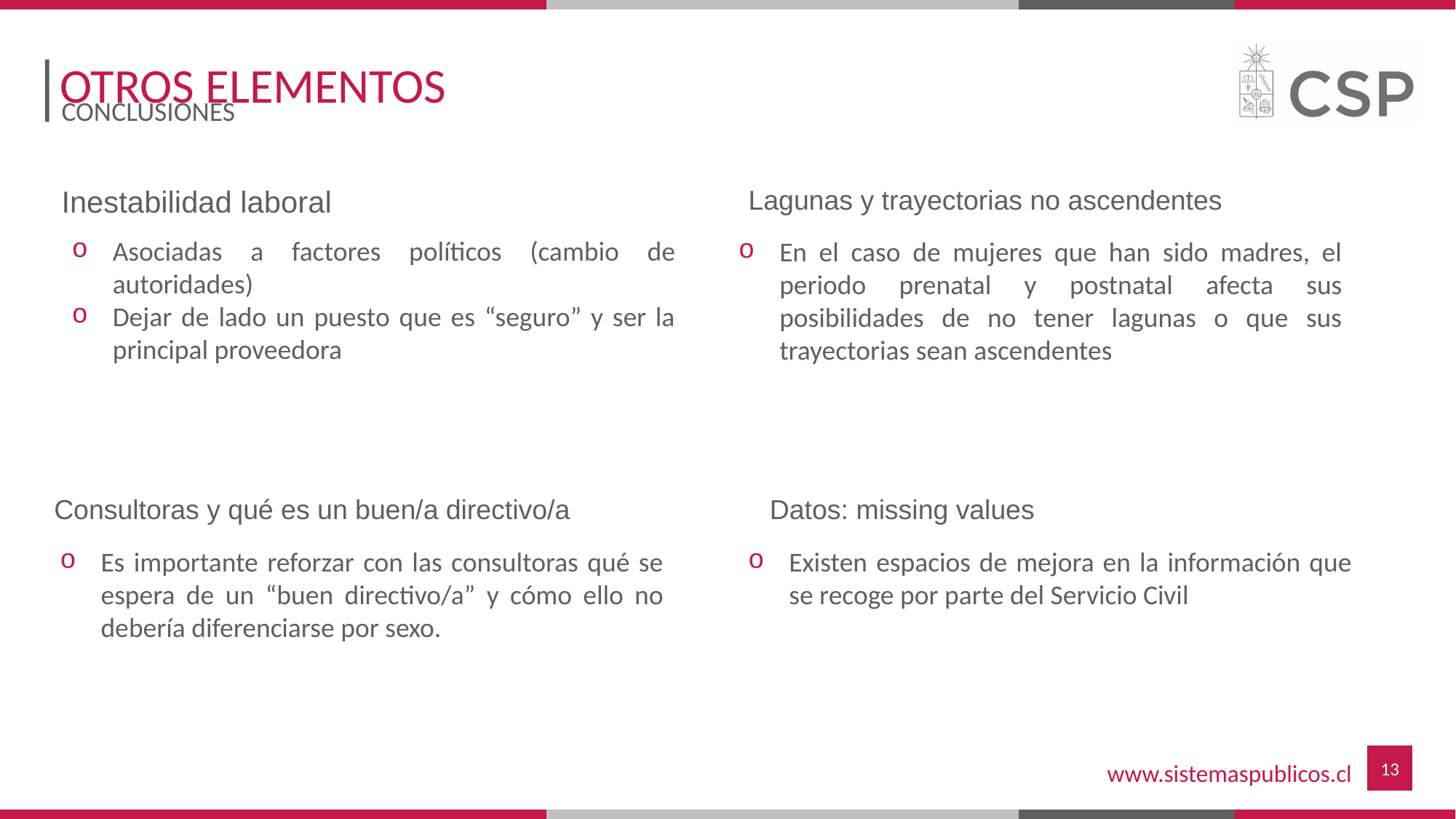

# OTROS ELEMENTOS
CONCLUSIONES
Inestabilidad laboral
Lagunas y trayectorias no ascendentes
Asociadas a factores políticos (cambio de autoridades)
Dejar de lado un puesto que es “seguro” y ser la principal proveedora

En el caso de mujeres que han sido madres, el periodo prenatal y postnatal afecta sus posibilidades de no tener lagunas o que sus trayectorias sean ascendentes

Datos: missing values
Consultoras y qué es un buen/a directivo/a
Es importante reforzar con las consultoras qué se espera de un “buen directivo/a” y cómo ello no debería diferenciarse por sexo.

Existen espacios de mejora en la información que se recoge por parte del Servicio Civil

13
www.sistemaspublicos.cl